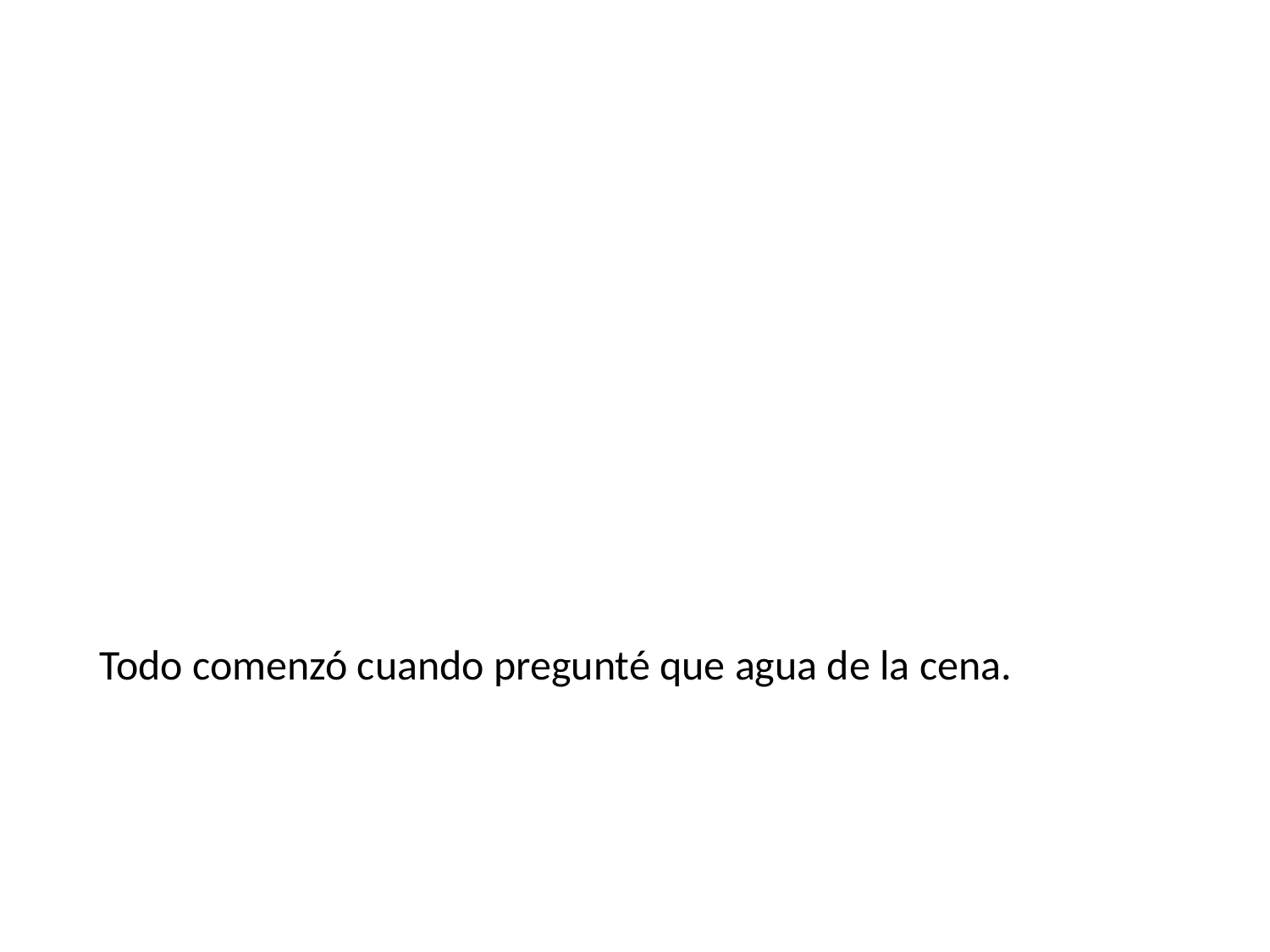

#
Todo comenzó cuando pregunté que agua de la cena.